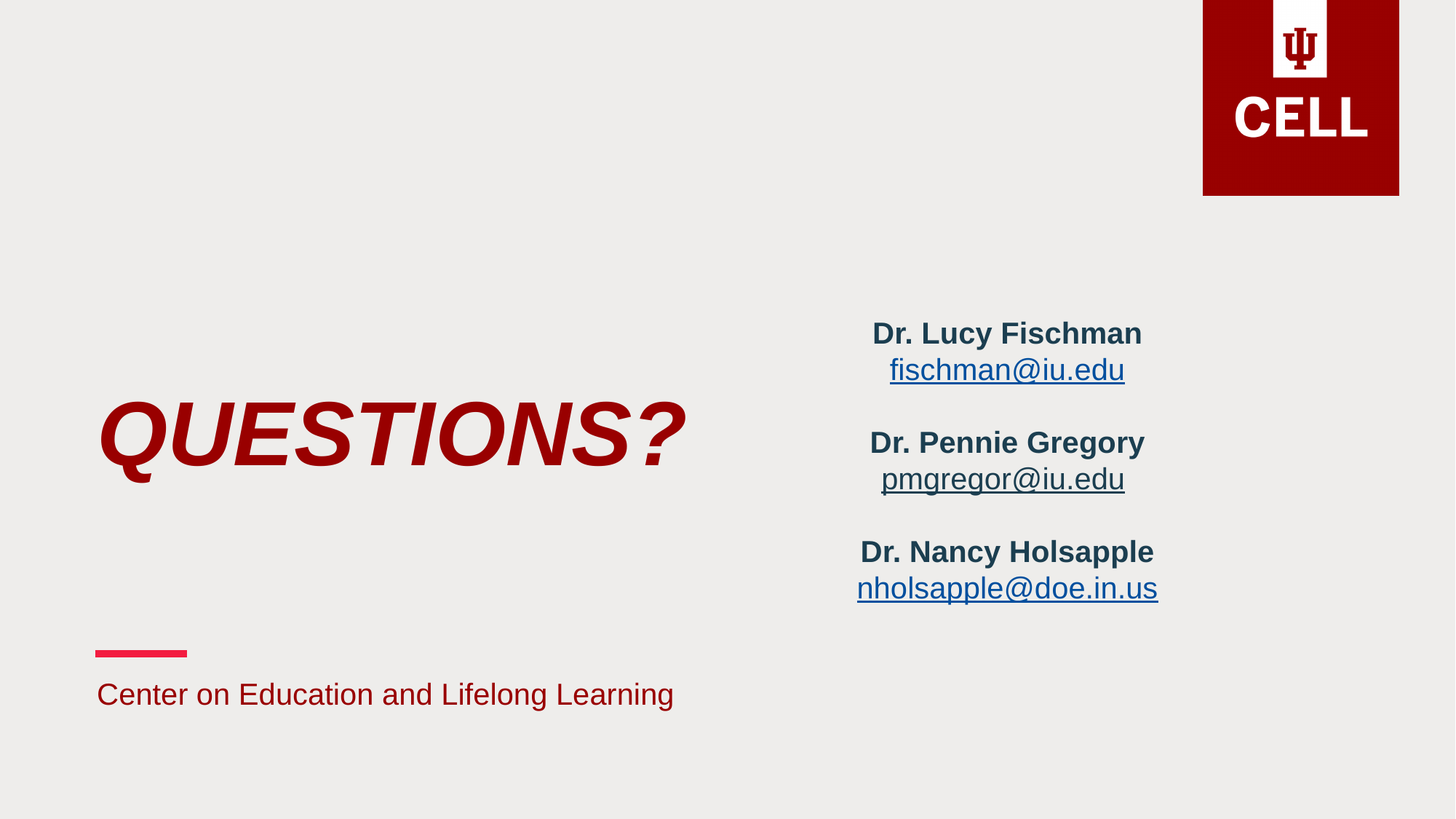

Dr. Lucy Fischman
fischman@iu.edu

Dr. Pennie Gregory
pmgregor@iu.edu

Dr. Nancy Holsapple
nholsapple@doe.in.us
# Questions?